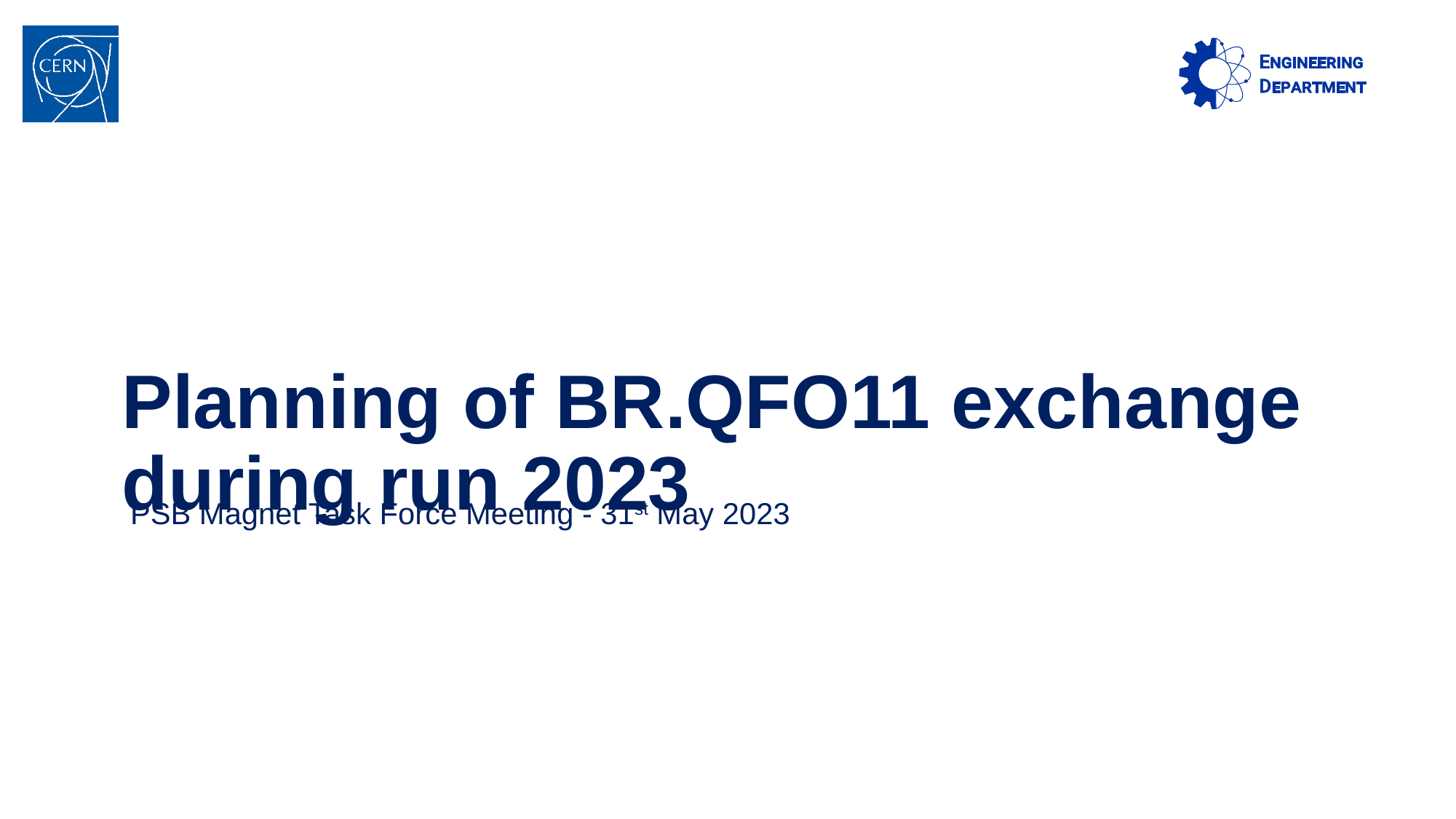

# Planning of BR.QFO11 exchange during run 2023
PSB Magnet Task Force Meeting - 31st May 2023